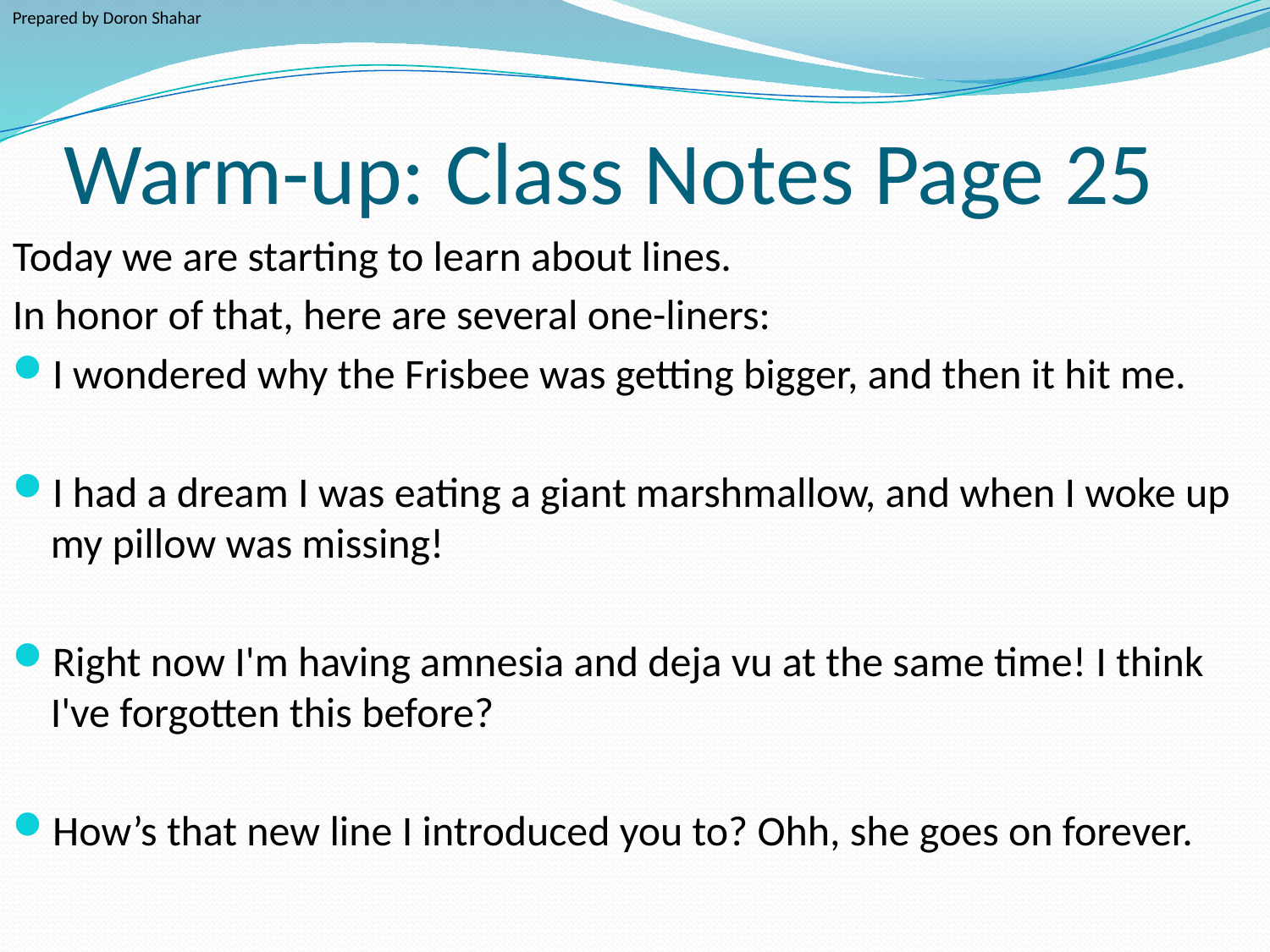

Prepared by Doron Shahar
# Warm-up: Class Notes Page 25
Today we are starting to learn about lines.
In honor of that, here are several one-liners:
I wondered why the Frisbee was getting bigger, and then it hit me.

I had a dream I was eating a giant marshmallow, and when I woke up my pillow was missing!

Right now I'm having amnesia and deja vu at the same time! I think I've forgotten this before?

How’s that new line I introduced you to? Ohh, she goes on forever.